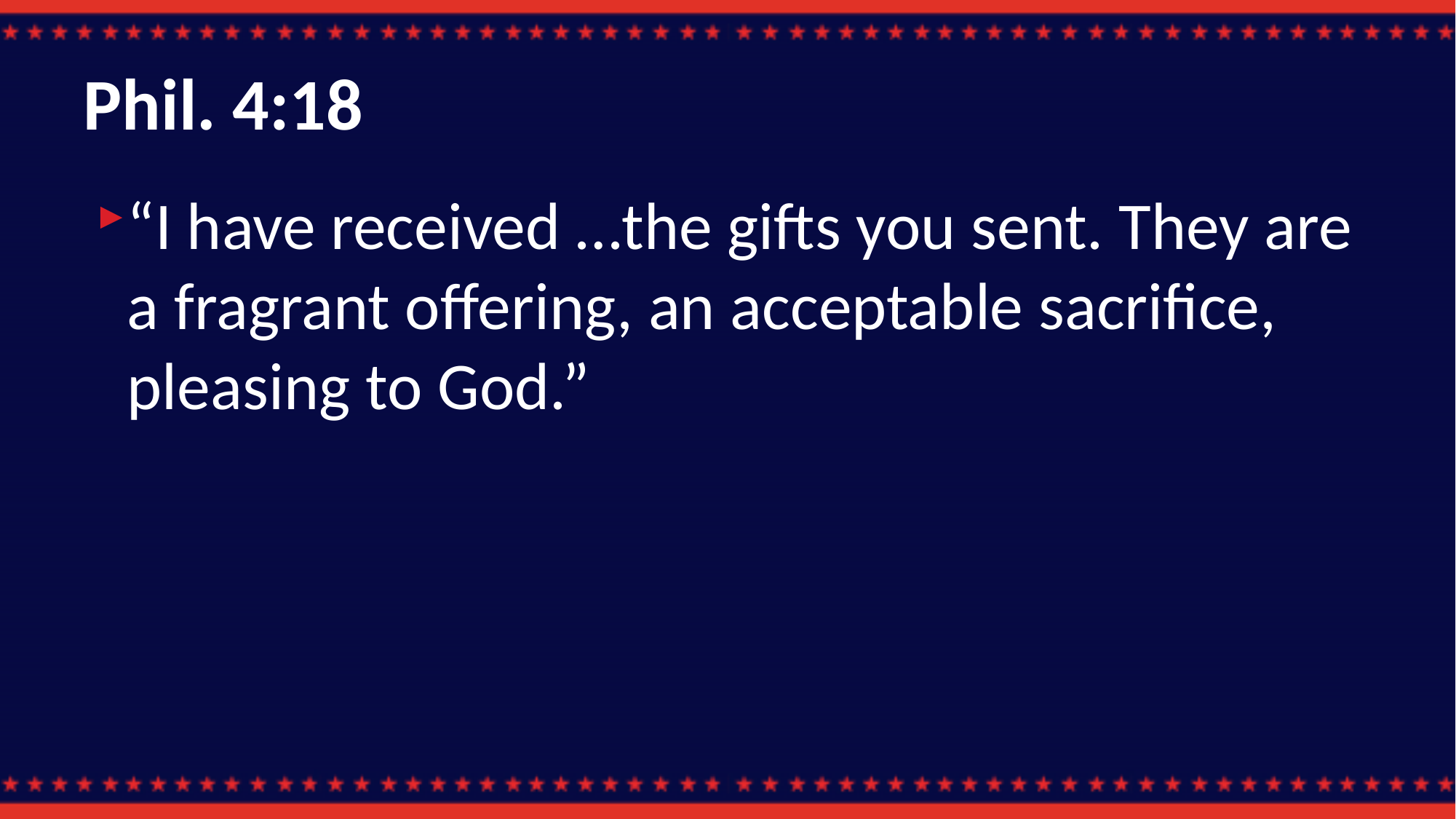

# Phil. 4:18
“I have received …the gifts you sent. They are a fragrant offering, an acceptable sacrifice, pleasing to God.”